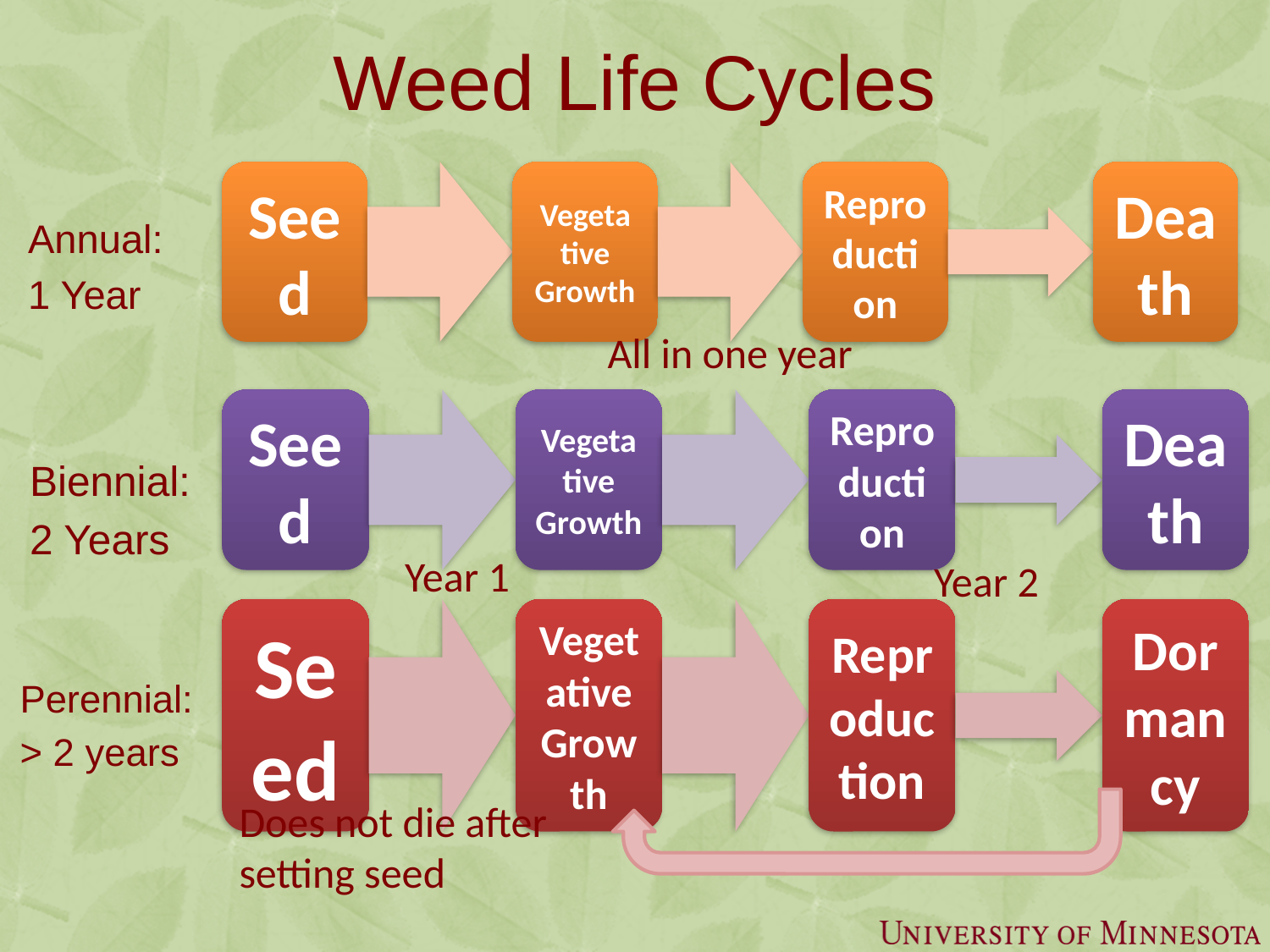

# Weed Life Cycles
Seed
Reproduction
Death
Vegetative Growth
Annual:
1 Year
All in one year
Seed
Reproduction
Death
Vegetative Growth
Biennial:
2 Years
Year 1
Year 2
Seed
Reproduction
Dormancy
Vegetative Growth
Perennial:
> 2 years
Does not die after setting seed